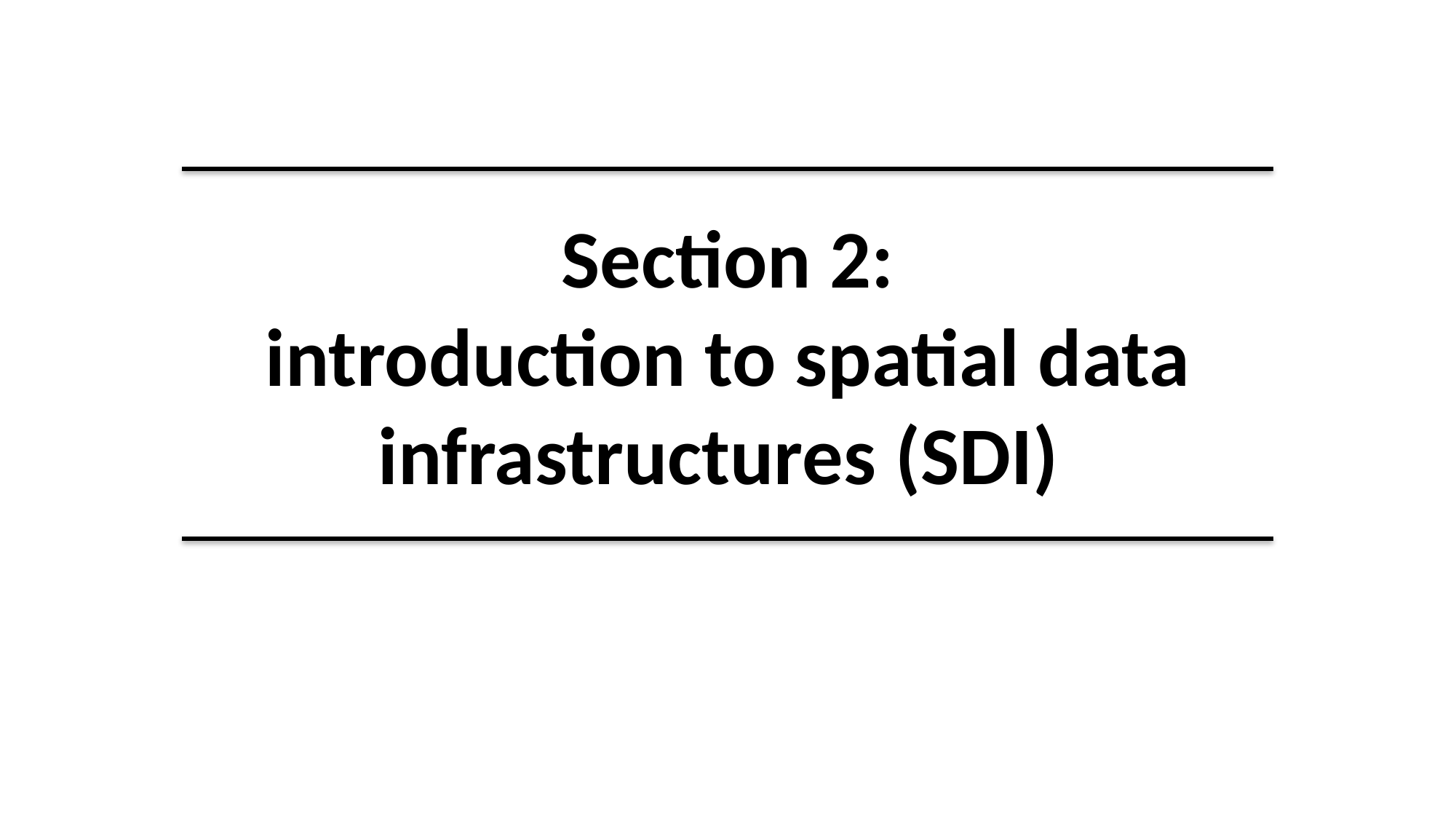

# Section 2: introduction to spatial data infrastructures (SDI)